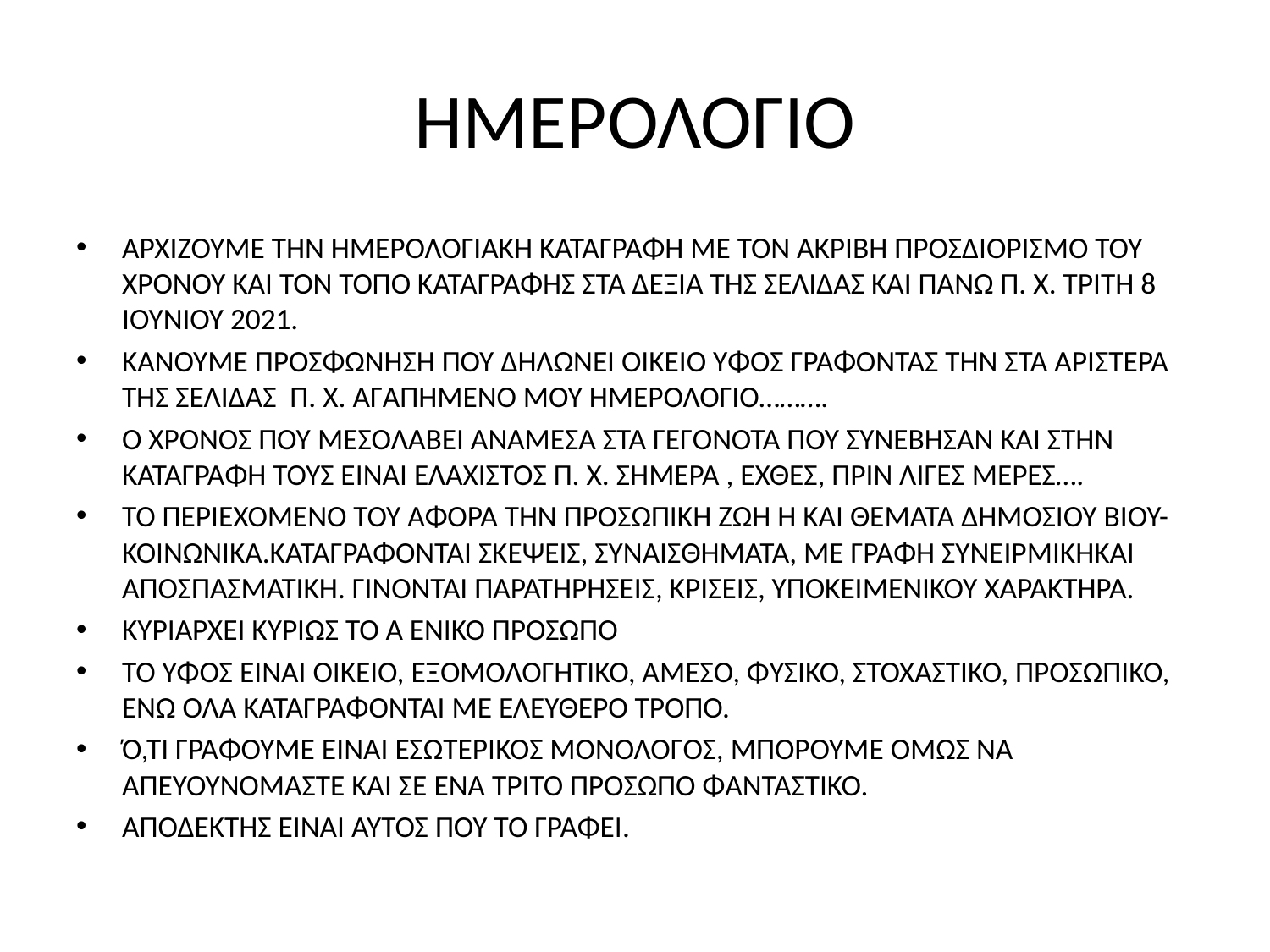

# ΗΜΕΡΟΛΟΓΙΟ
ΑΡΧΙΖΟΥΜΕ ΤΗΝ ΗΜΕΡΟΛΟΓΙΑΚΗ ΚΑΤΑΓΡΑΦΗ ΜΕ ΤΟΝ ΑΚΡΙΒΗ ΠΡΟΣΔΙΟΡΙΣΜΟ ΤΟΥ ΧΡΟΝΟΥ ΚΑΙ ΤΟΝ ΤΟΠΟ ΚΑΤΑΓΡΑΦΗΣ ΣΤΑ ΔΕΞΙΑ ΤΗΣ ΣΕΛΙΔΑΣ ΚΑΙ ΠΑΝΩ Π. Χ. ΤΡΙΤΗ 8 ΙΟΥΝΙΟΥ 2021.
ΚΑΝΟΥΜΕ ΠΡΟΣΦΩΝΗΣΗ ΠΟΥ ΔΗΛΩΝΕΙ ΟΙΚΕΙΟ ΥΦΟΣ ΓΡΑΦΟΝΤΑΣ ΤΗΝ ΣΤΑ ΑΡΙΣΤΕΡΑ ΤΗΣ ΣΕΛΙΔΑΣ  Π. Χ. ΑΓΑΠΗΜΕΝΟ ΜΟΥ ΗΜΕΡΟΛΟΓΙΟ……….
Ο ΧΡΟΝΟΣ ΠΟΥ ΜΕΣΟΛΑΒΕΙ ΑΝΑΜΕΣΑ ΣΤΑ ΓΕΓΟΝΟΤΑ ΠΟΥ ΣΥΝΕΒΗΣΑΝ ΚΑΙ ΣΤΗΝ ΚΑΤΑΓΡΑΦΗ ΤΟΥΣ ΕΊΝΑΙ ΕΛΑΧΙΣΤΟΣ Π. Χ. ΣΗΜΕΡΑ , ΕΧΘΕΣ, ΠΡΙΝ ΛΙΓΕΣ ΜΕΡΕΣ….
ΤΟ ΠΕΡΙΕΧΟΜΕΝΟ ΤΟΥ ΑΦΟΡΑ ΤΗΝ ΠΡΟΣΩΠΙΚΗ ΖΩΗ Ή ΚΑΙ ΘΕΜΑΤΑ ΔΗΜΟΣΙΟΥ ΒΙΟΥ- ΚΟΙΝΩΝΙΚΑ.ΚΑΤΑΓΡΑΦΟΝΤΑΙ ΣΚΕΨΕΙΣ, ΣΥΝΑΙΣΘΗΜΑΤΑ, ΜΕ ΓΡΑΦΗ ΣΥΝΕΙΡΜΙΚΗΚΑΙ ΑΠΟΣΠΑΣΜΑΤΙΚΗ. ΓΙΝΟΝΤΑΙ ΠΑΡΑΤΗΡΗΣΕΙΣ, ΚΡΙΣΕΙΣ, ΥΠΟΚΕΙΜΕΝΙΚΟΥ ΧΑΡΑΚΤΗΡΑ.
ΚΥΡΙΑΡΧΕΙ ΚΥΡΙΩΣ ΤΟ Α ΕΝΙΚΟ ΠΡΟΣΩΠΟ
ΤΟ ΥΦΟΣ ΕΊΝΑΙ ΟΙΚΕΙΟ, ΕΞΟΜΟΛΟΓΗΤΙΚΟ, ΑΜΕΣΟ, ΦΥΣΙΚΟ, ΣΤΟΧΑΣΤΙΚΟ, ΠΡΟΣΩΠΙΚΟ, ΕΝΏ ΌΛΑ ΚΑΤΑΓΡΑΦΟΝΤΑΙ ΜΕ ΕΛΕΥΘΕΡΟ ΤΡΟΠΟ.
Ό,ΤΙ ΓΡΑΦΟΥΜΕ ΕΊΝΑΙ ΕΣΩΤΕΡΙΚΟΣ ΜΟΝΟΛΟΓΟΣ, ΜΠΟΡΟΥΜΕ ΌΜΩΣ ΝΑ ΑΠΕΥΟΥΝΟΜΑΣΤΕ ΚΑΙ ΣΕ ΈΝΑ ΤΡΙΤΟ ΠΡΟΣΩΠΟ ΦΑΝΤΑΣΤΙΚΟ.
ΑΠΟΔΕΚΤΗΣ ΕΊΝΑΙ ΑΥΤΟΣ ΠΟΥ ΤΟ ΓΡΑΦΕΙ.